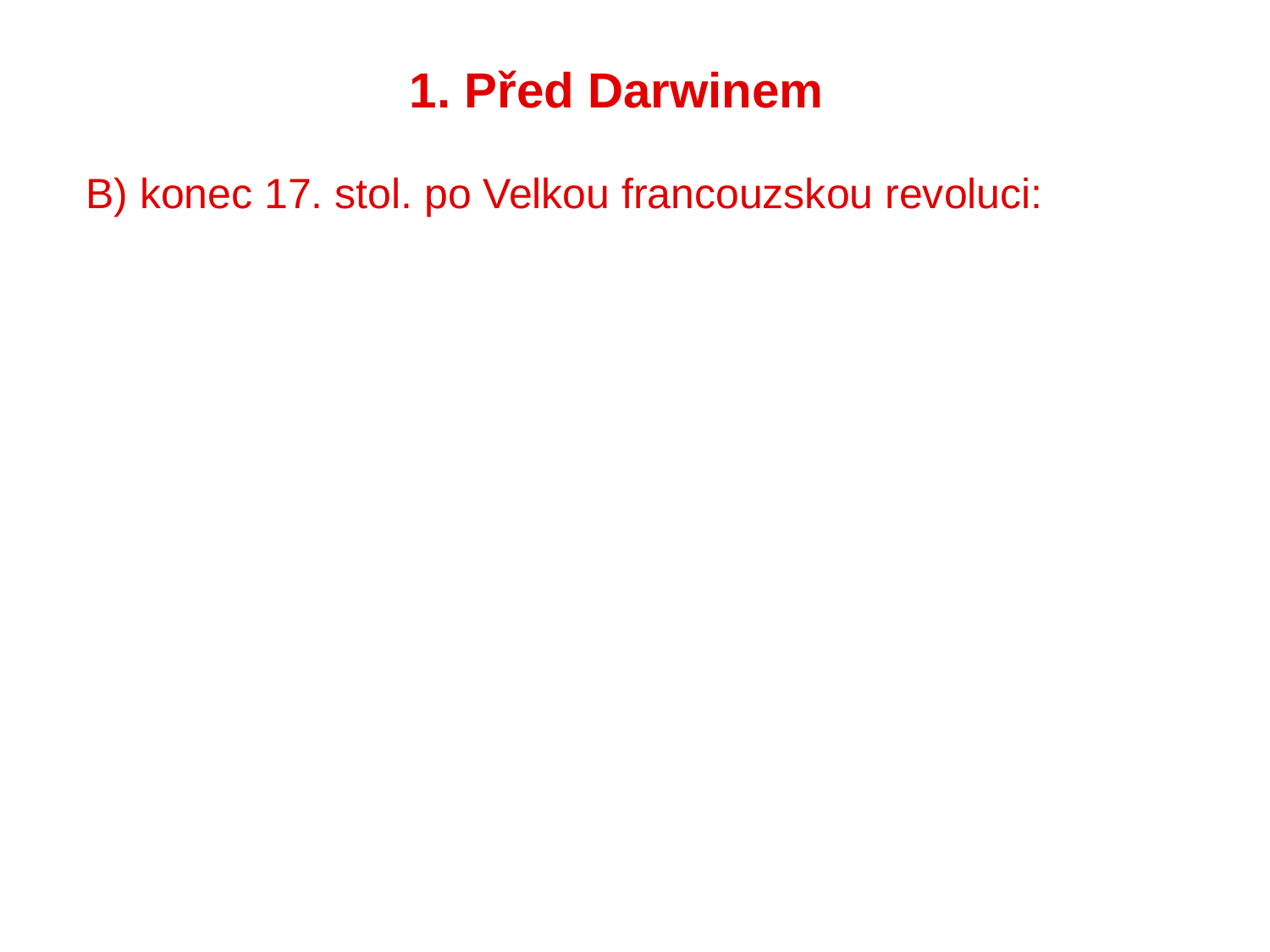

1. Před Darwinem
B) konec 17. stol. po Velkou francouzskou revoluci: